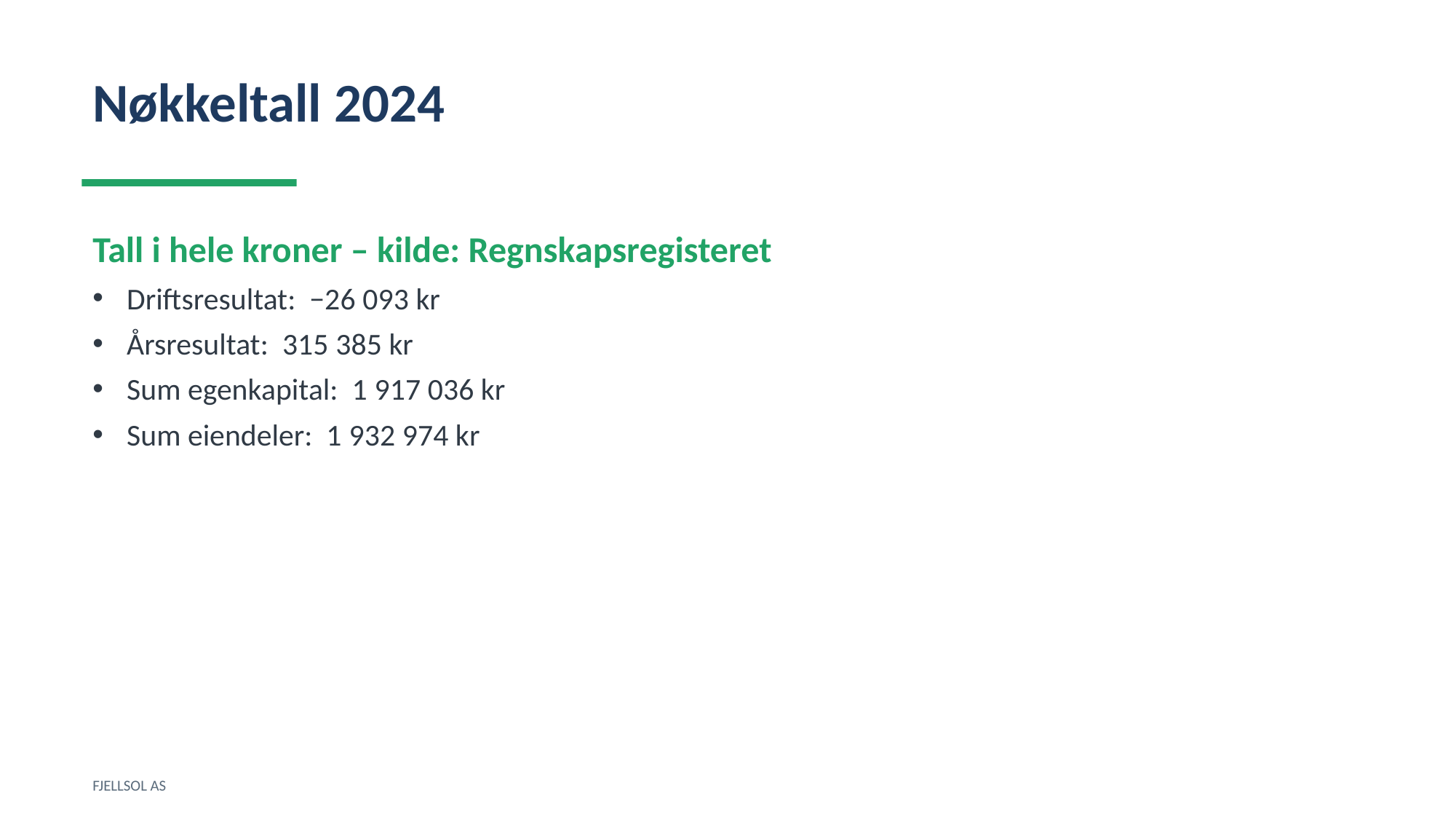

Nøkkeltall 2024

Tall i hele kroner – kilde: Regnskapsregisteret
Driftsresultat:  −26 093 kr
Årsresultat:  315 385 kr
Sum egenkapital:  1 917 036 kr
Sum eiendeler:  1 932 974 kr
FJELLSOL AS